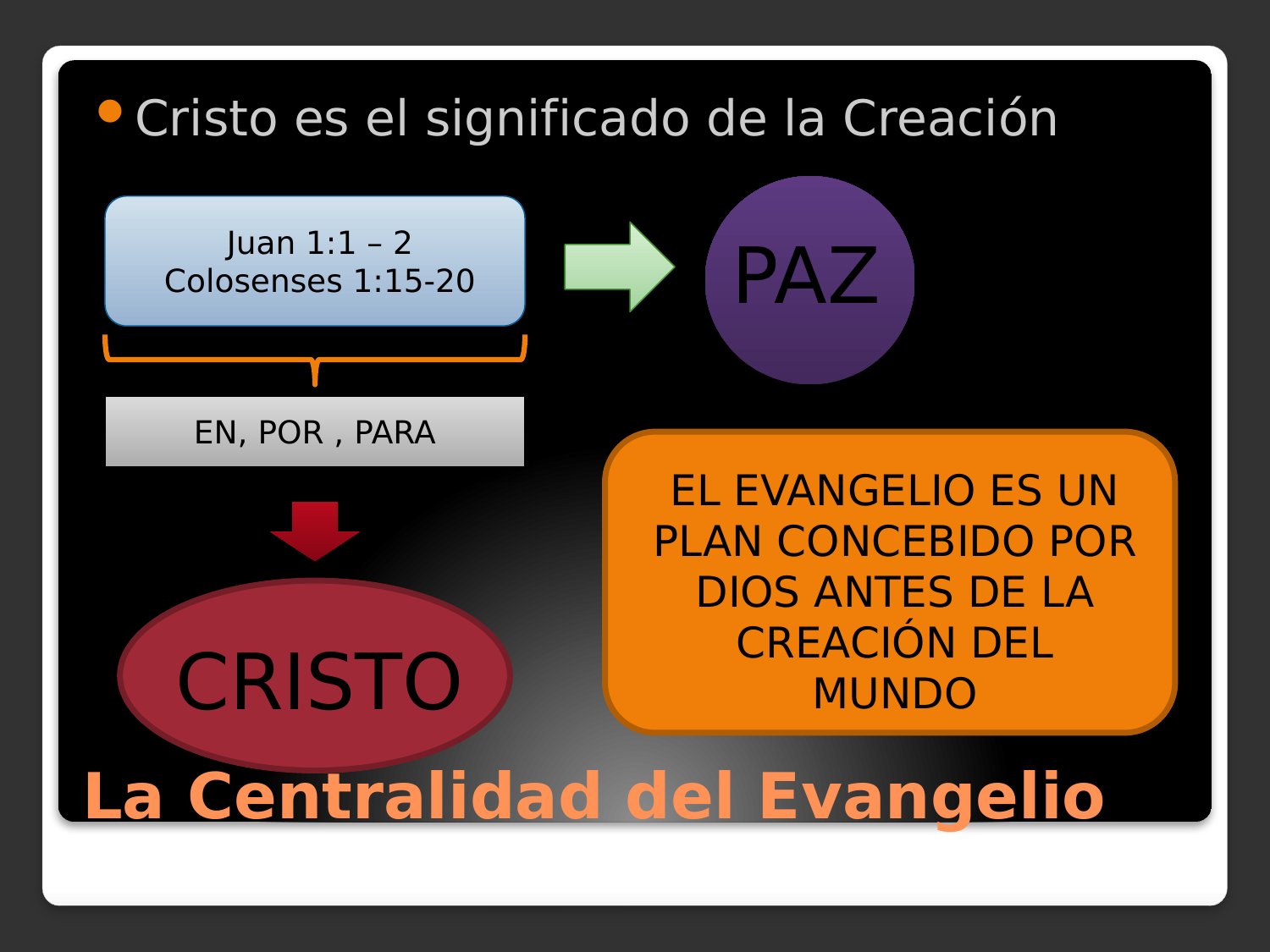

Cristo es el significado de la Creación

Juan 1:1 – 2
Colosenses 1:15-20
PAZ

EN, POR , PARA

EL EVANGELIO ES UN PLAN CONCEBIDO POR DIOS ANTES DE LA CREACIÓN DEL MUNDO

CRISTO
# La Centralidad del Evangelio